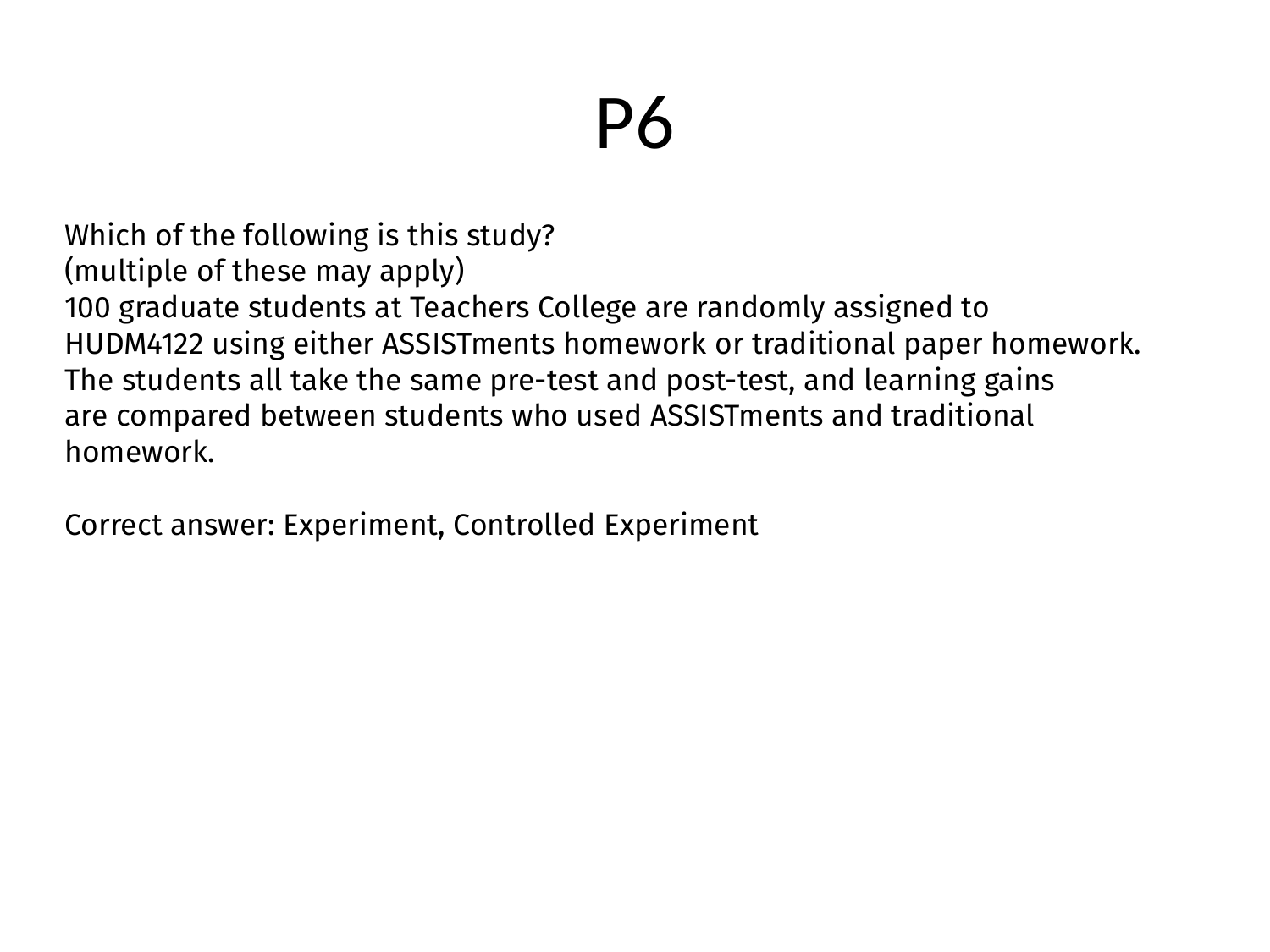

# P6
| Which of the following is this study? (multiple of these may apply) 100 graduate students at Teachers College are randomly assigned to HUDM4122 using either ASSISTments homework or traditional paper homework. The students all take the same pre-test and post-test, and learning gains are compared between students who used ASSISTments and traditional homework. Correct answer: Experiment, Controlled Experiment |
| --- |